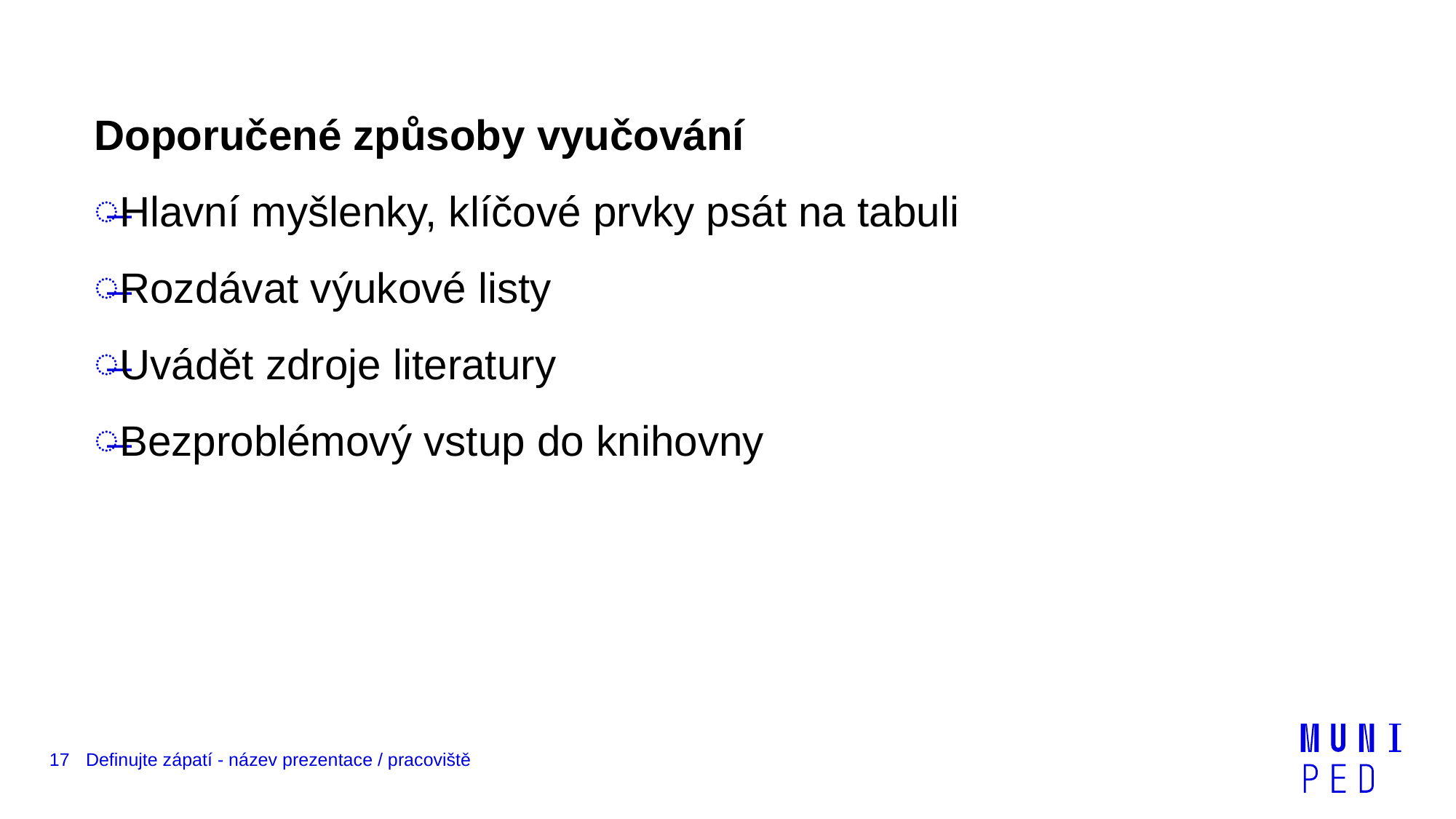

Doporučené způsoby vyučování
Hlavní myšlenky, klíčové prvky psát na tabuli
Rozdávat výukové listy
Uvádět zdroje literatury
Bezproblémový vstup do knihovny
17
Definujte zápatí - název prezentace / pracoviště